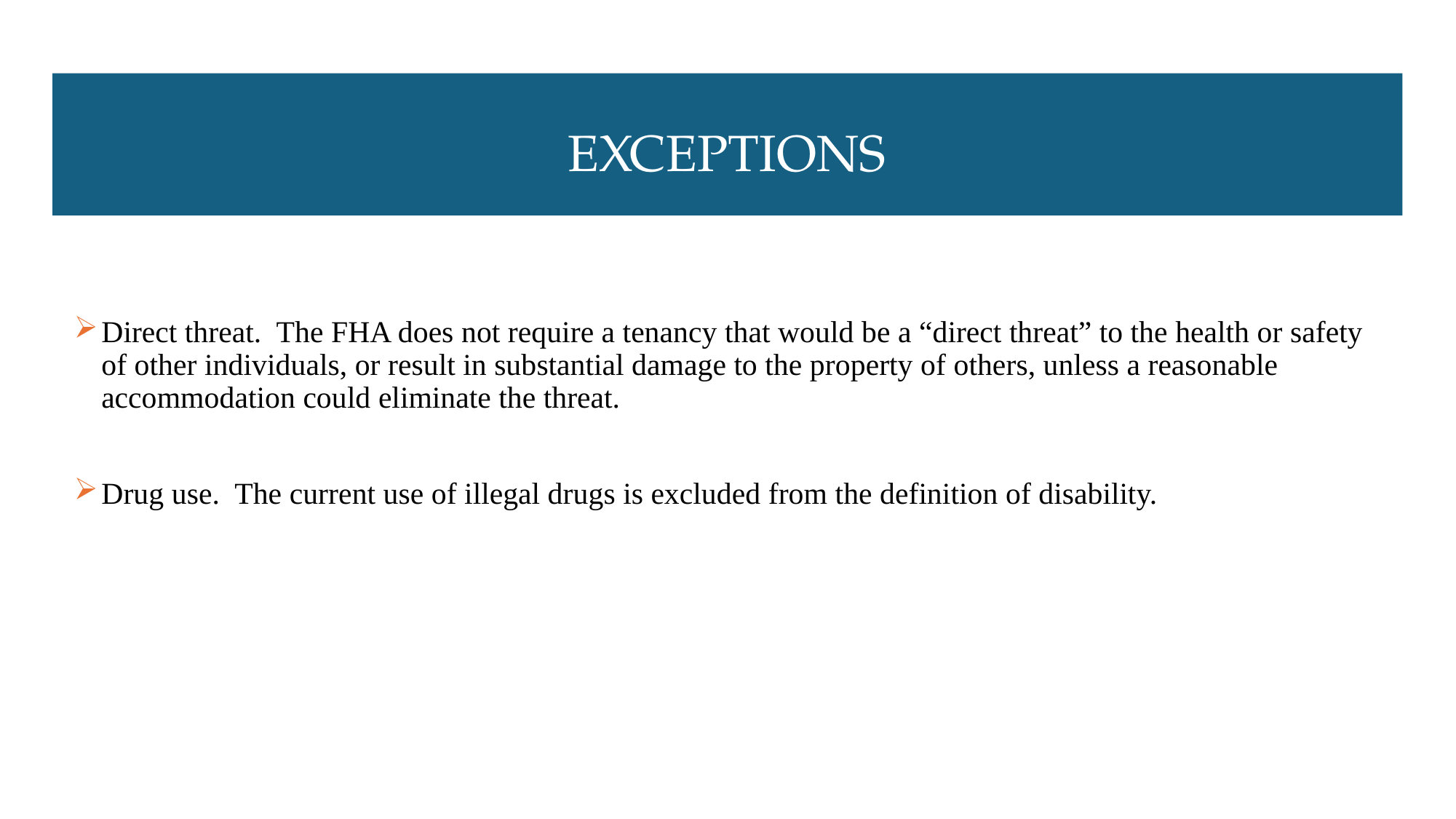

# EXCEPTIONS
Direct threat.  The FHA does not require a tenancy that would be a “direct threat” to the health or safety of other individuals, or result in substantial damage to the property of others, unless a reasonable accommodation could eliminate the threat.

Drug use.  The current use of illegal drugs is excluded from the definition of disability.